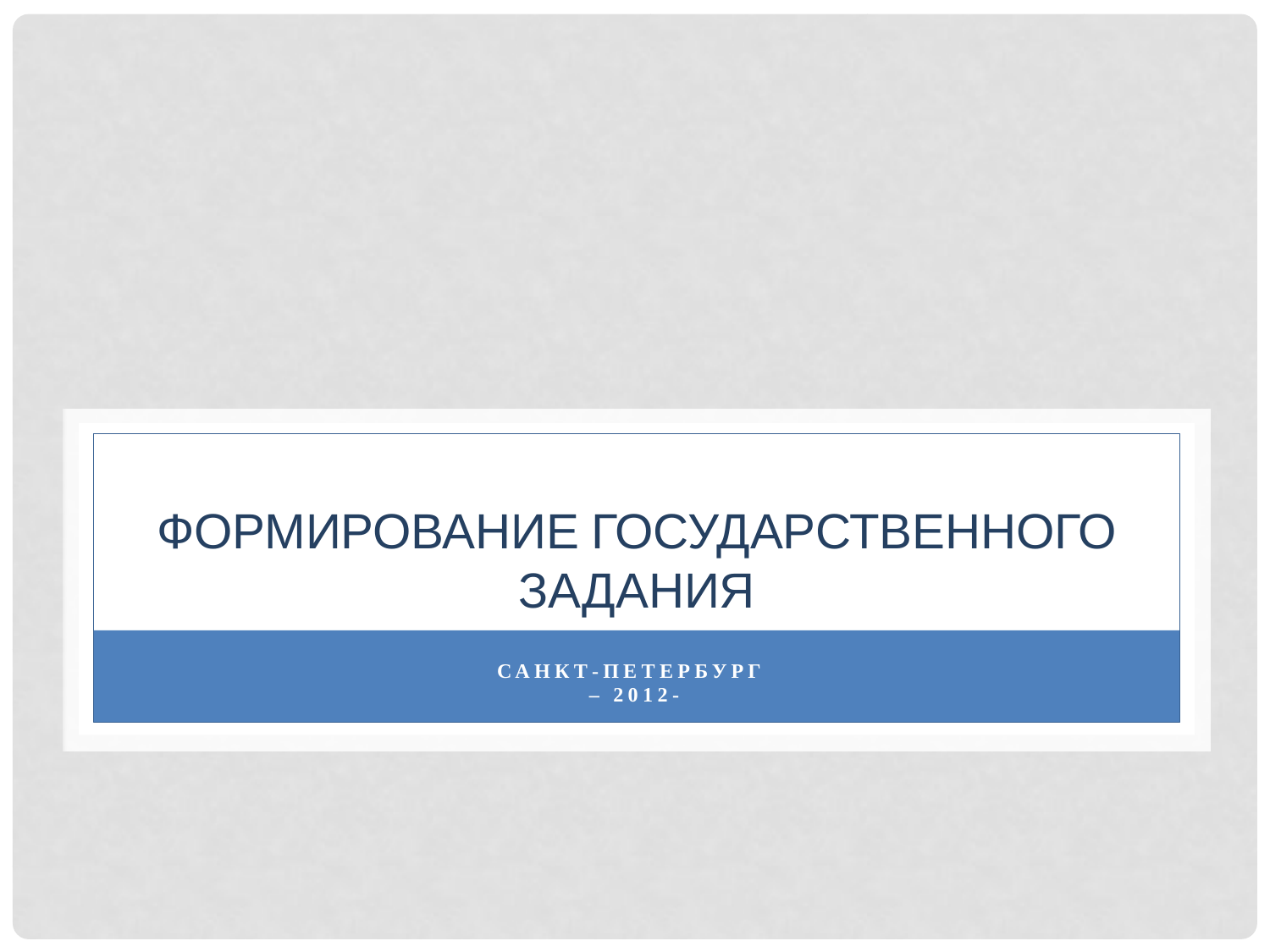

# Формирование государственного задания
САНКТ-ПЕТЕРБУРГ
 – 2012-